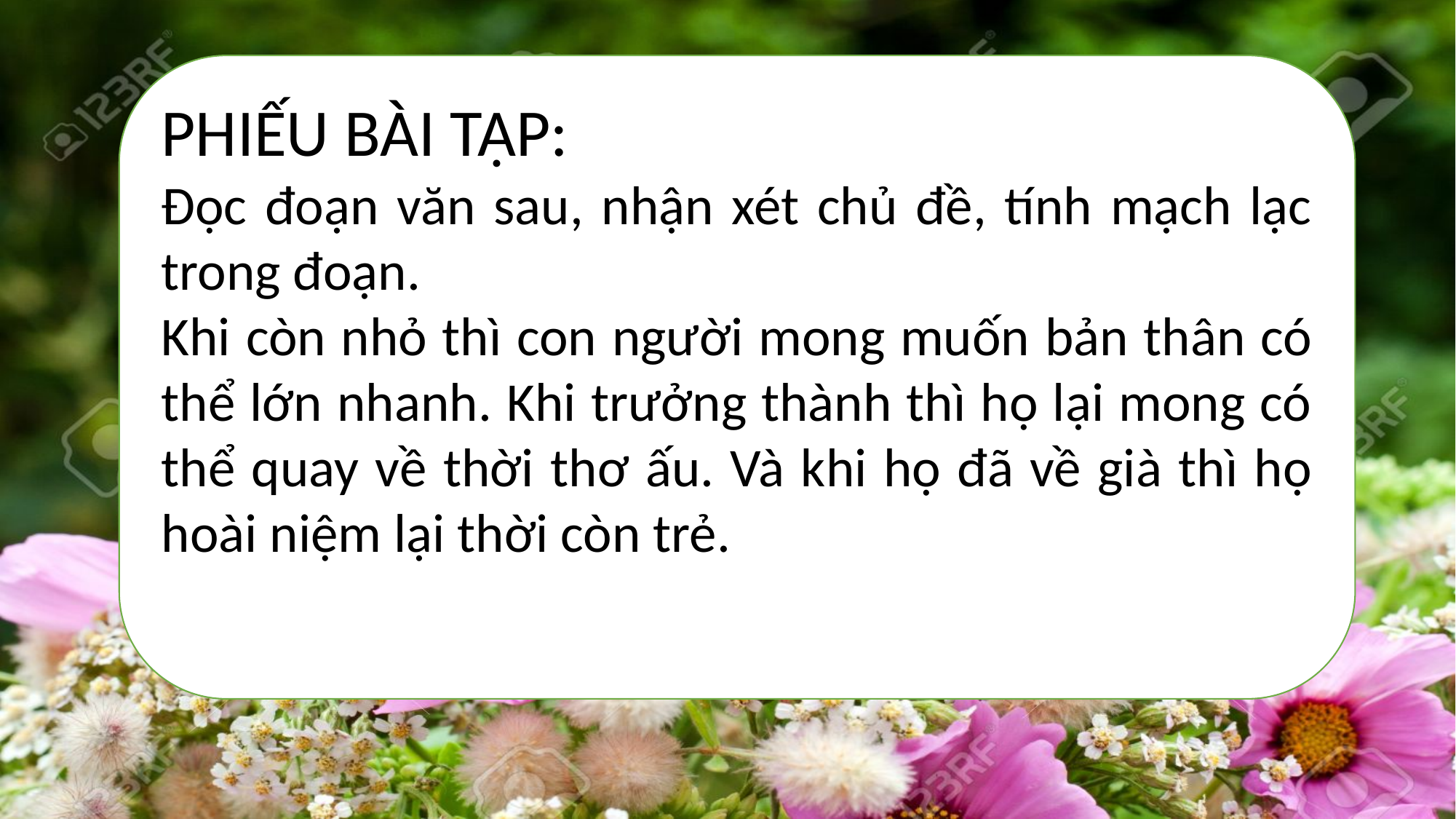

#
PHIẾU BÀI TẬP:
Đọc đoạn văn sau, nhận xét chủ đề, tính mạch lạc trong đoạn.
Khi còn nhỏ thì con người mong muốn bản thân có thể lớn nhanh. Khi trưởng thành thì họ lại mong có thể quay về thời thơ ấu. Và khi họ đã về già thì họ hoài niệm lại thời còn trẻ.